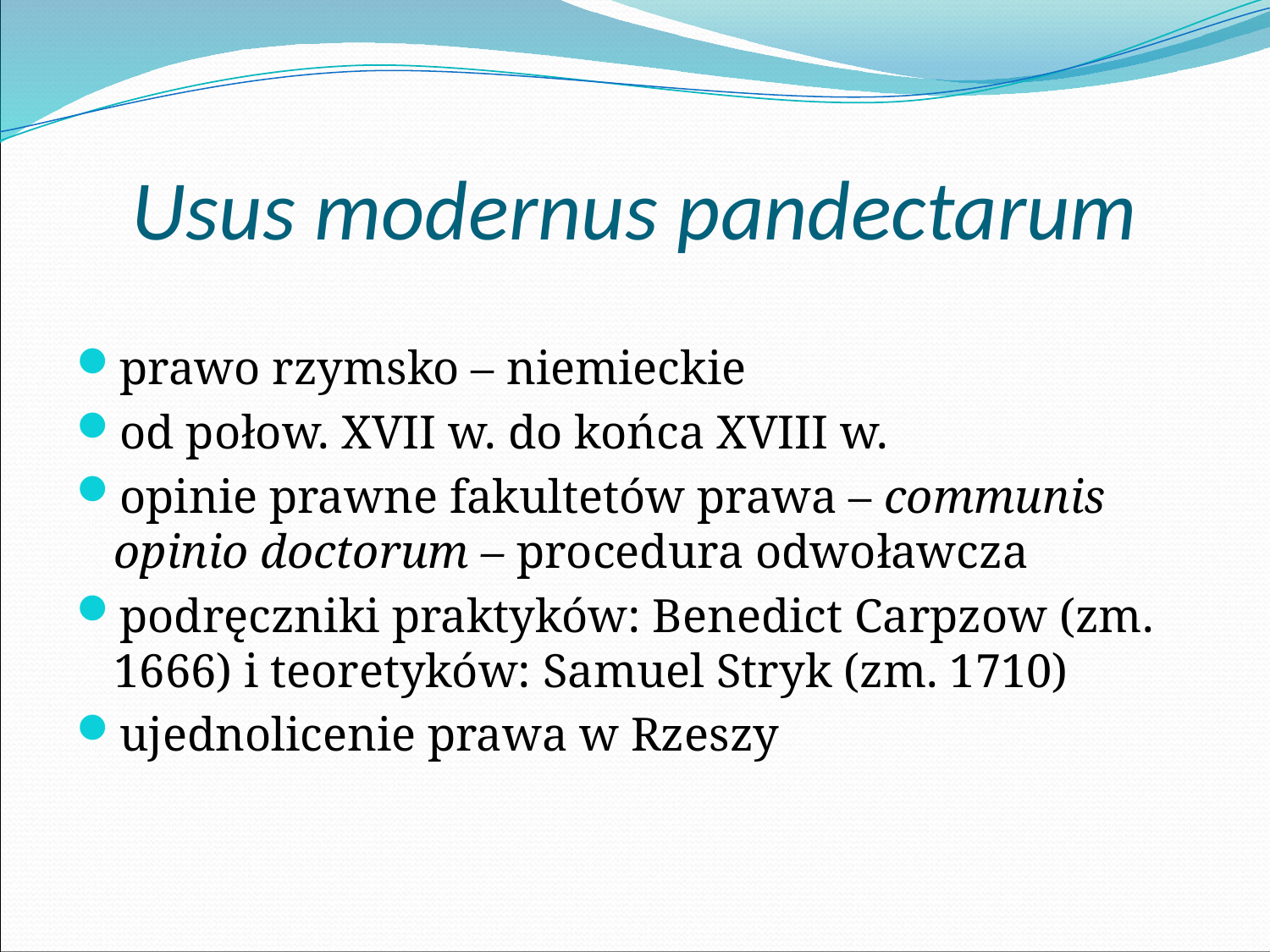

# Usus modernus pandectarum

prawo rzymsko – niemieckie
od połow. XVII w. do końca XVIII w.
opinie prawne fakultetów prawa – communis opinio doctorum – procedura odwoławcza
podręczniki praktyków: Benedict Carpzow (zm. 1666) i teoretyków: Samuel Stryk (zm. 1710)
ujednolicenie prawa w Rzeszy